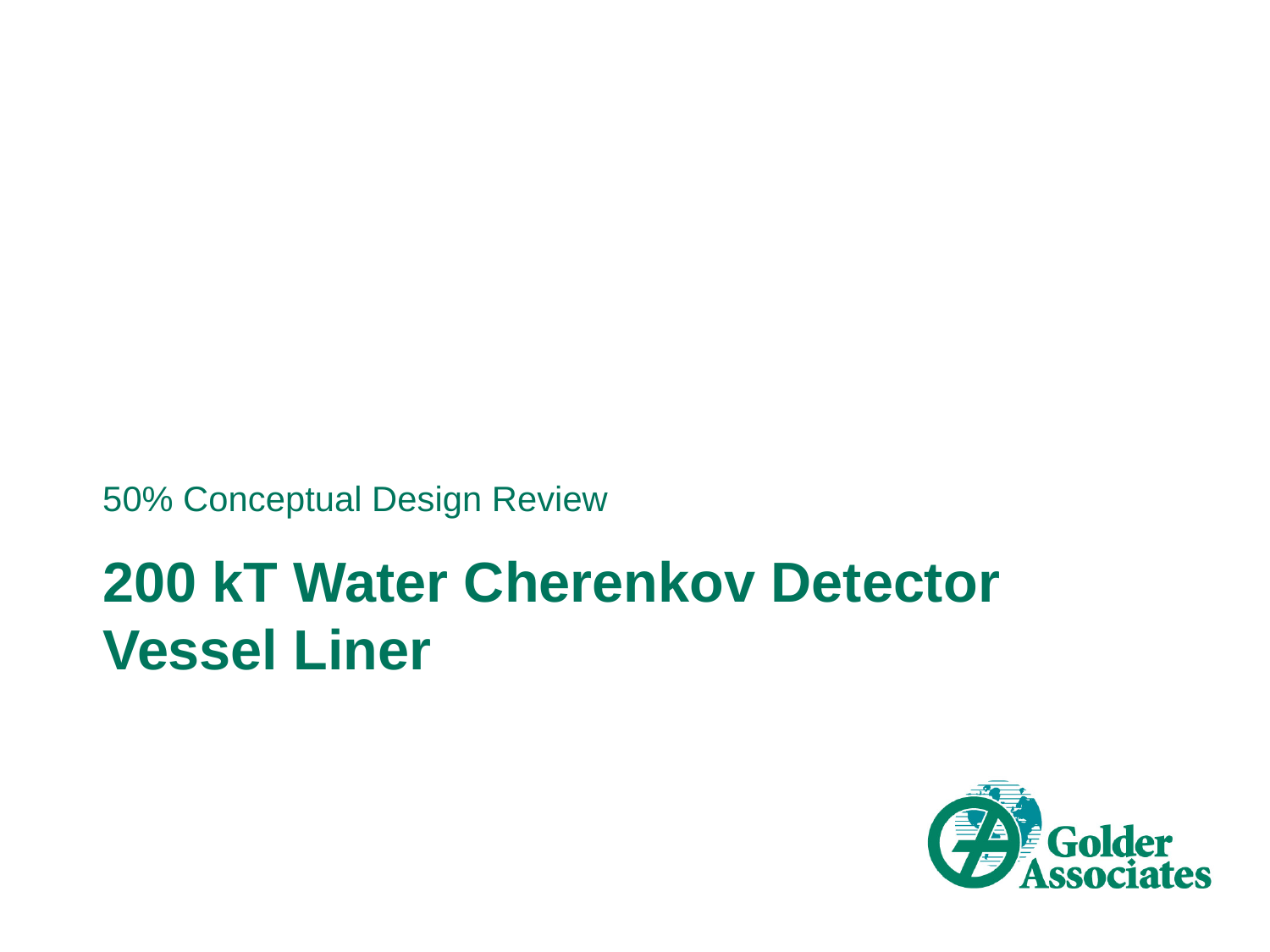

50% Conceptual Design Review
# 200 kT Water Cherenkov Detector Vessel Liner